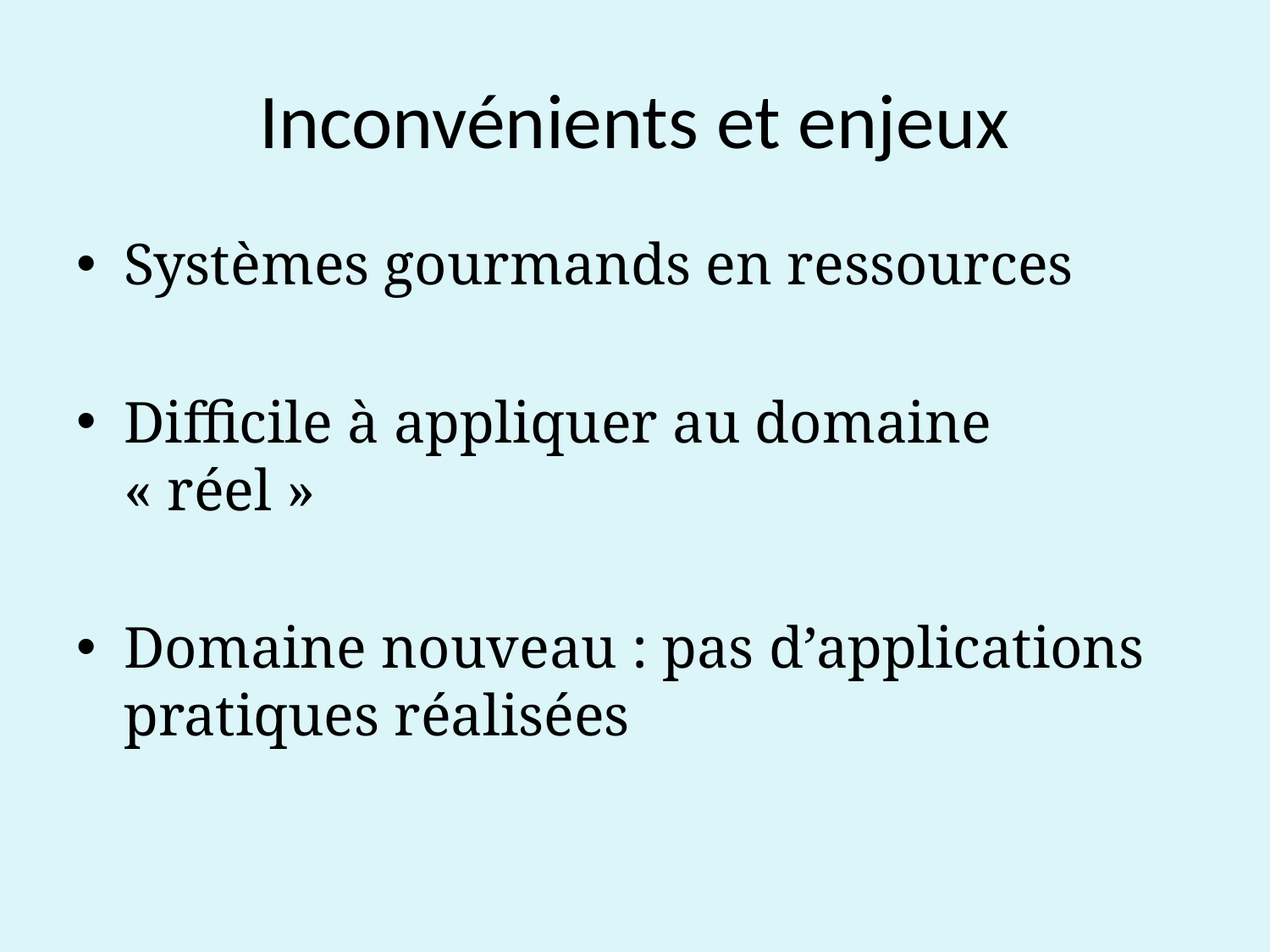

# Inconvénients et enjeux
Systèmes gourmands en ressources

Difficile à appliquer au domaine « réel »

Domaine nouveau : pas d’applications pratiques réalisées